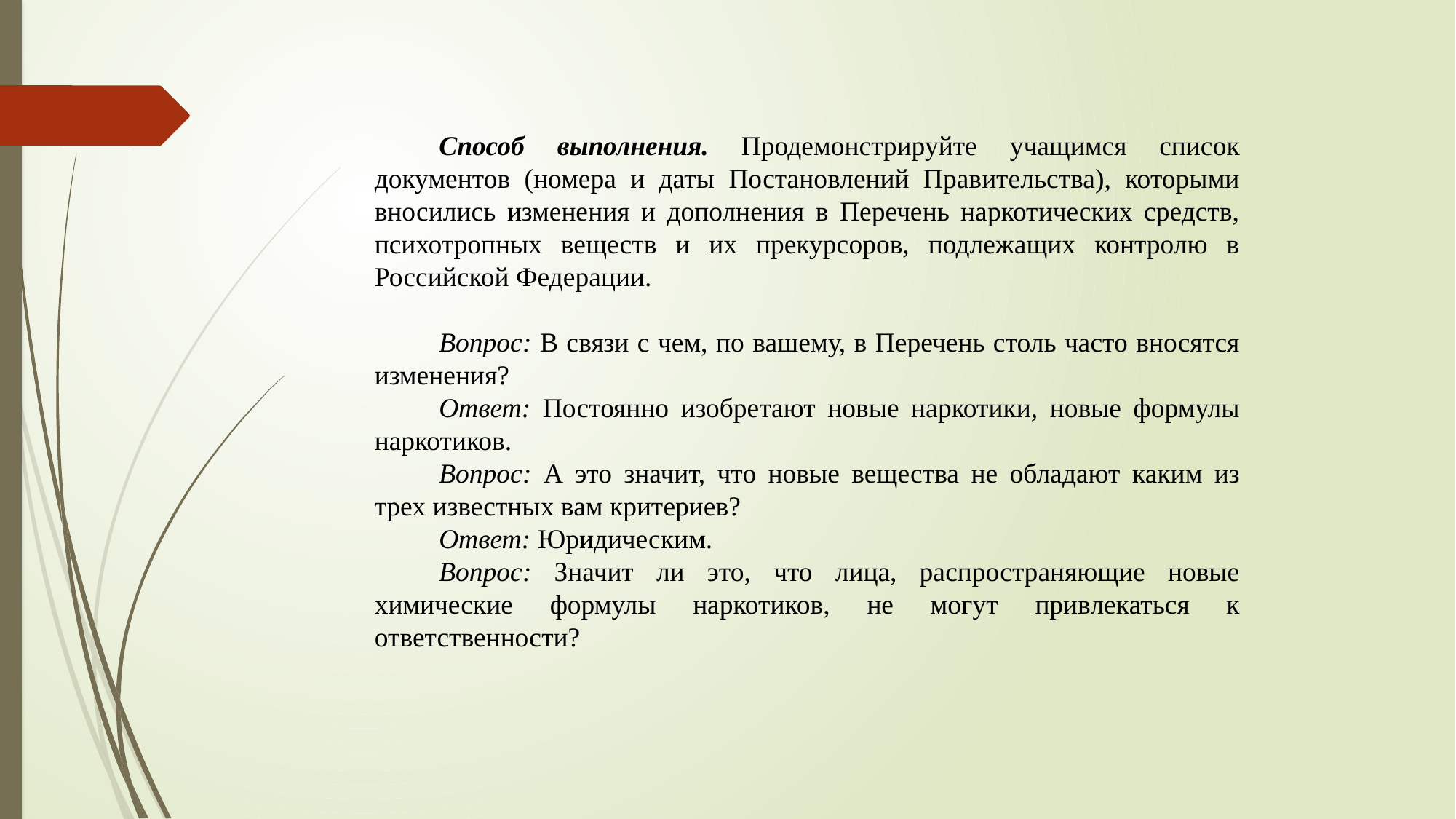

Способ выполнения. Продемонстрируйте учащимся список документов (номера и даты Постановлений Правительства), которыми вносились изменения и дополнения в Перечень наркотических средств, психотропных веществ и их прекурсоров, подлежащих контролю в Российской Федерации.

Вопрос: В связи с чем, по вашему, в Перечень столь часто вносятся изменения?
Ответ: Постоянно изобретают новые наркотики, новые формулы наркотиков.
Вопрос: А это значит, что новые вещества не обладают каким из трех известных вам критериев?
Ответ: Юридическим.
Вопрос: Значит ли это, что лица, распространяющие новые химические формулы наркотиков, не могут привлекаться к ответственности?